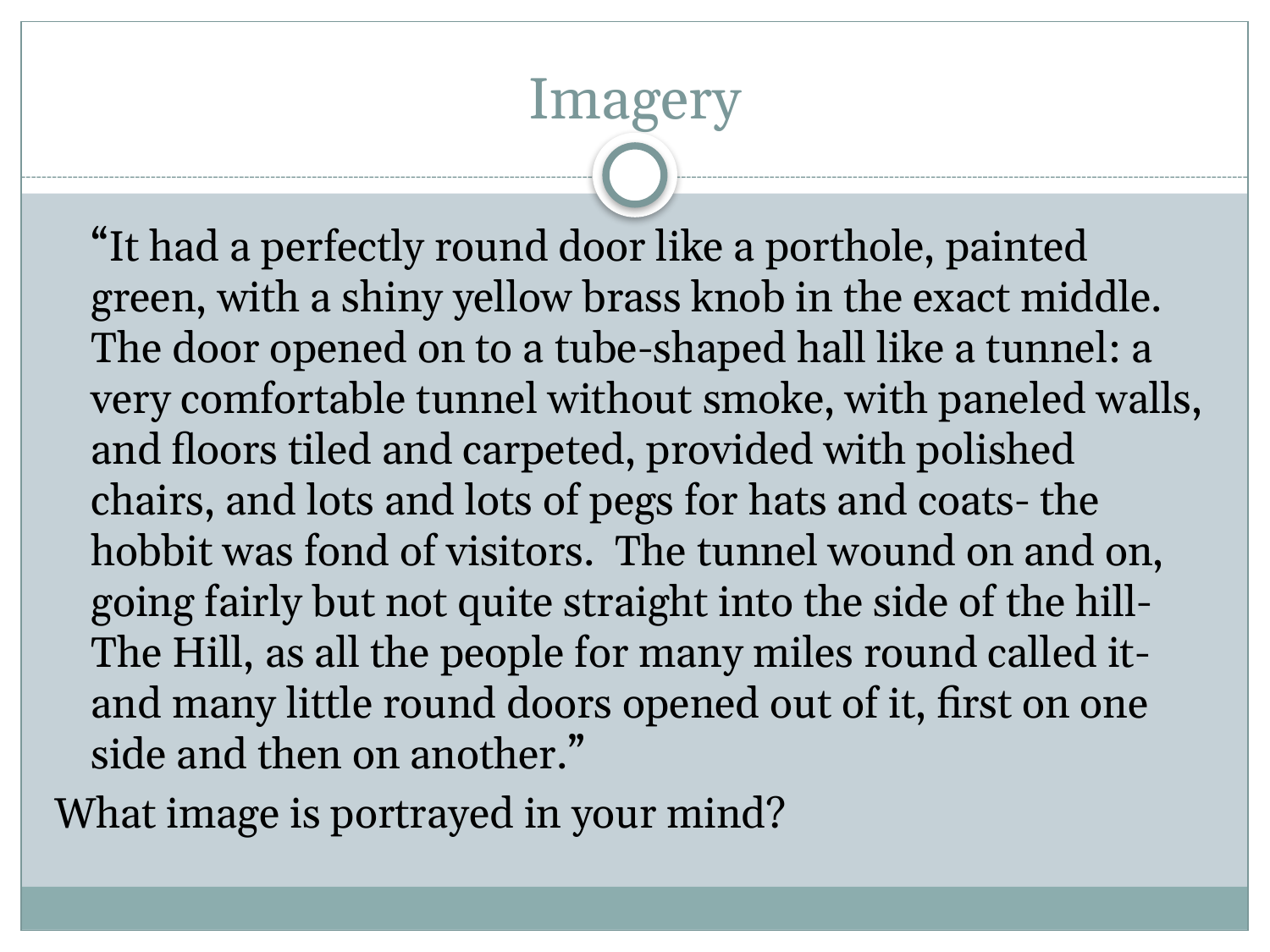

# Imagery
	“It had a perfectly round door like a porthole, painted green, with a shiny yellow brass knob in the exact middle.  The door opened on to a tube-shaped hall like a tunnel: a very comfortable tunnel without smoke, with paneled walls, and floors tiled and carpeted, provided with polished chairs, and lots and lots of pegs for hats and coats- the hobbit was fond of visitors.  The tunnel wound on and on, going fairly but not quite straight into the side of the hill- The Hill, as all the people for many miles round called it- and many little round doors opened out of it, first on one side and then on another.”
What image is portrayed in your mind?